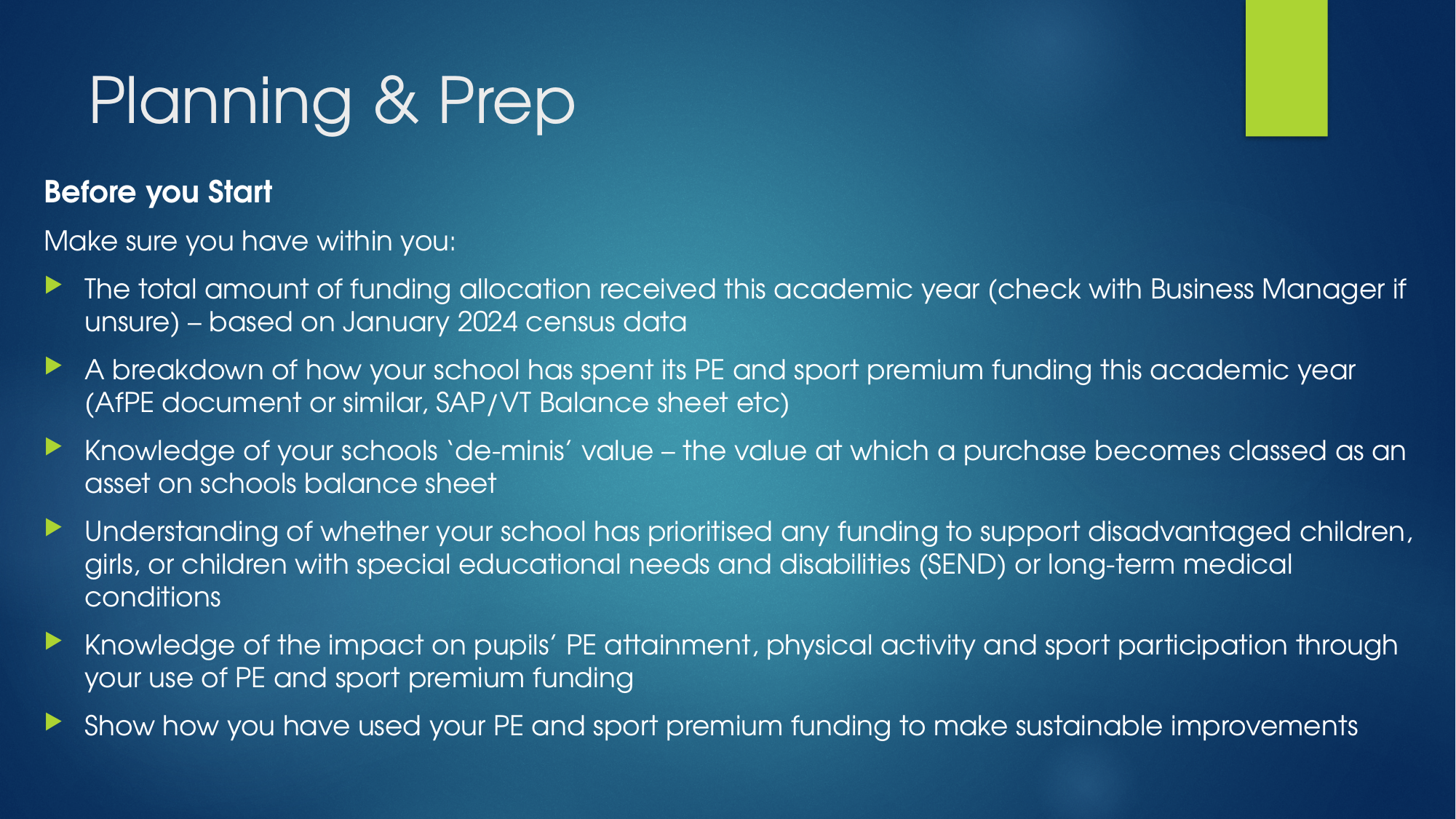

# Planning & Prep
Before you Start
Make sure you have within you:
The total amount of funding allocation received this academic year (check with Business Manager if unsure) – based on January 2024 census data
A breakdown of how your school has spent its PE and sport premium funding this academic year (AfPE document or similar, SAP/VT Balance sheet etc)
Knowledge of your schools ‘de-minis’ value – the value at which a purchase becomes classed as an asset on schools balance sheet
Understanding of whether your school has prioritised any funding to support disadvantaged children, girls, or children with special educational needs and disabilities (SEND) or long-term medical conditions
Knowledge of the impact on pupils’ PE attainment, physical activity and sport participation through your use of PE and sport premium funding
Show how you have used your PE and sport premium funding to make sustainable improvements